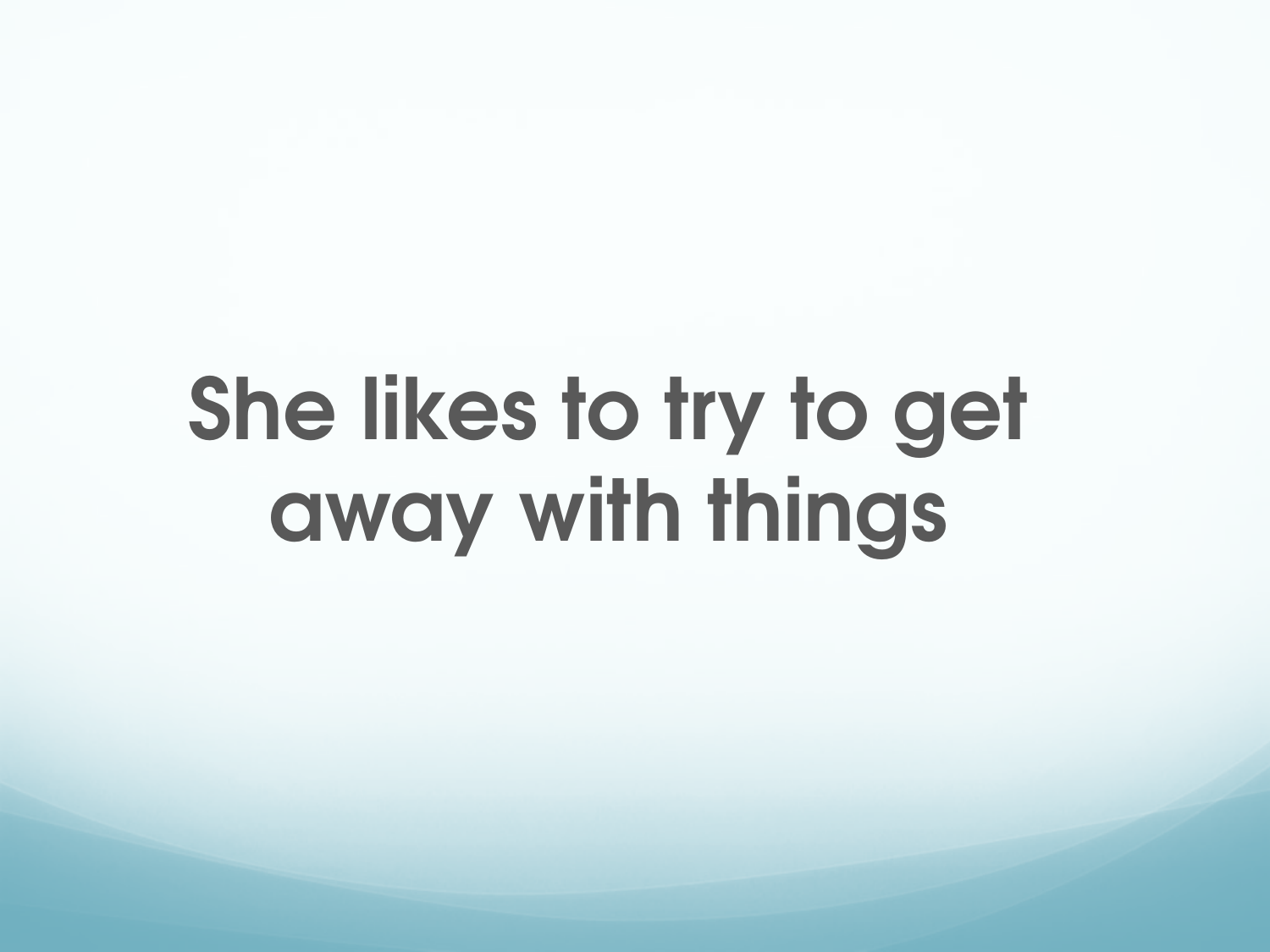

She likes to try to get away with things